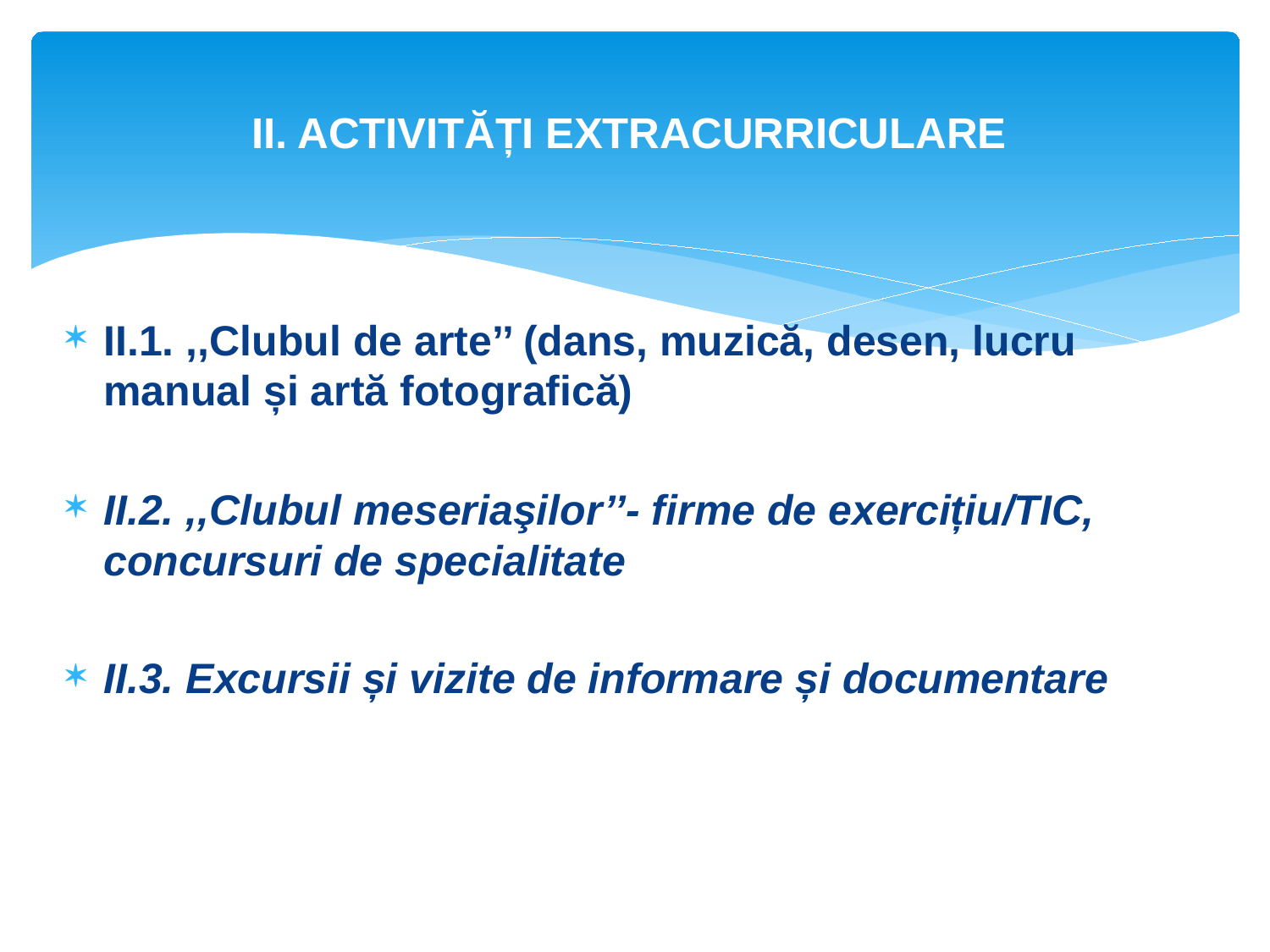

# II. ACTIVITĂȚI EXTRACURRICULARE
II.1. ,,Clubul de arte’’ (dans, muzică, desen, lucru manual și artă fotografică)

II.2. ,,Clubul meseriaşilor’’- firme de exercițiu/TIC, concursuri de specialitate

II.3. Excursii și vizite de informare și documentare